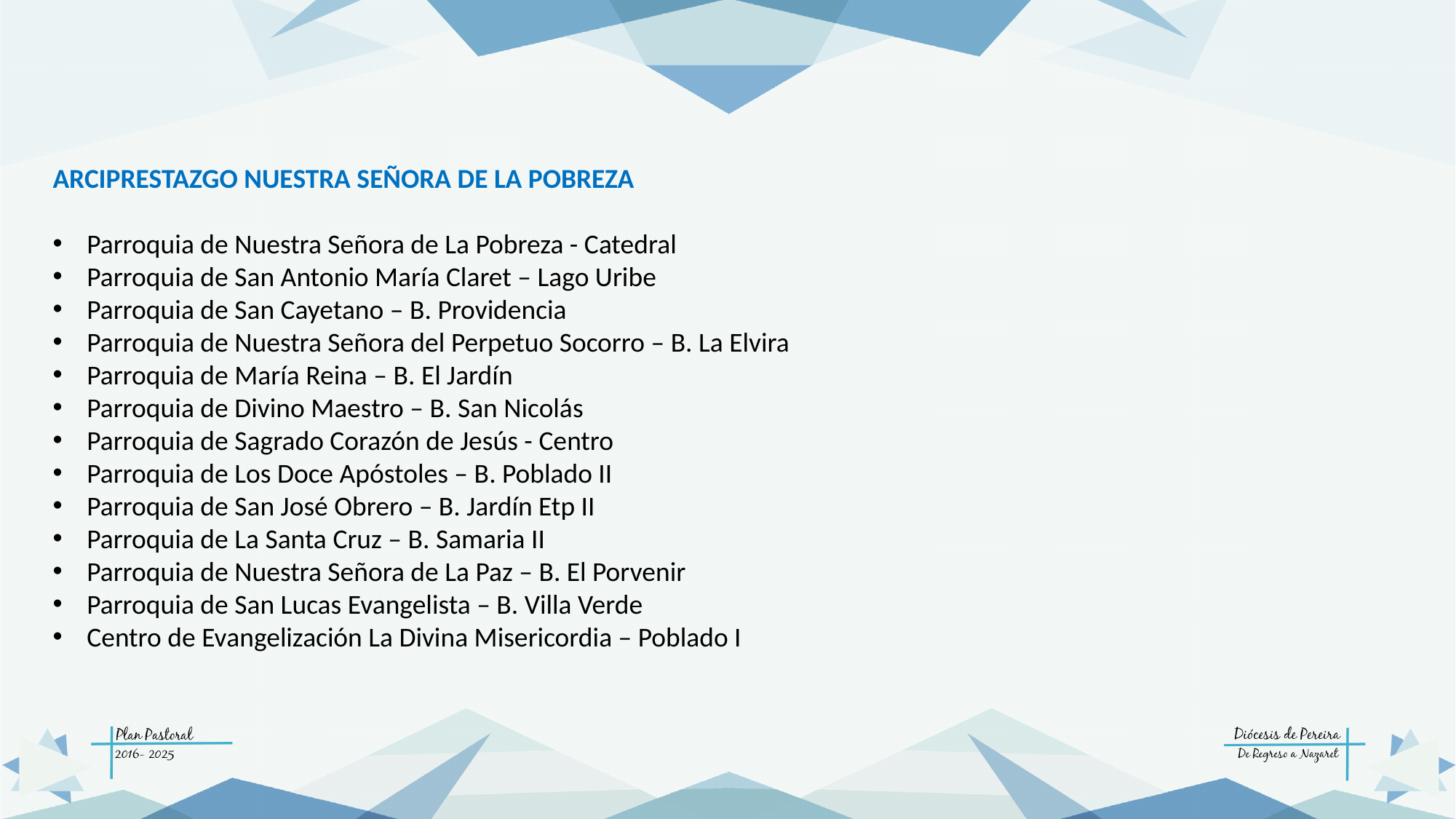

ARCIPRESTAZGO NUESTRA SEÑORA DE LA POBREZA

Parroquia de Nuestra Señora de La Pobreza - Catedral
Parroquia de San Antonio María Claret – Lago Uribe
Parroquia de San Cayetano – B. Providencia
Parroquia de Nuestra Señora del Perpetuo Socorro – B. La Elvira
Parroquia de María Reina – B. El Jardín
Parroquia de Divino Maestro – B. San Nicolás
Parroquia de Sagrado Corazón de Jesús - Centro
Parroquia de Los Doce Apóstoles – B. Poblado II
Parroquia de San José Obrero – B. Jardín Etp II
Parroquia de La Santa Cruz – B. Samaria II
Parroquia de Nuestra Señora de La Paz – B. El Porvenir
Parroquia de San Lucas Evangelista – B. Villa Verde
Centro de Evangelización La Divina Misericordia – Poblado I